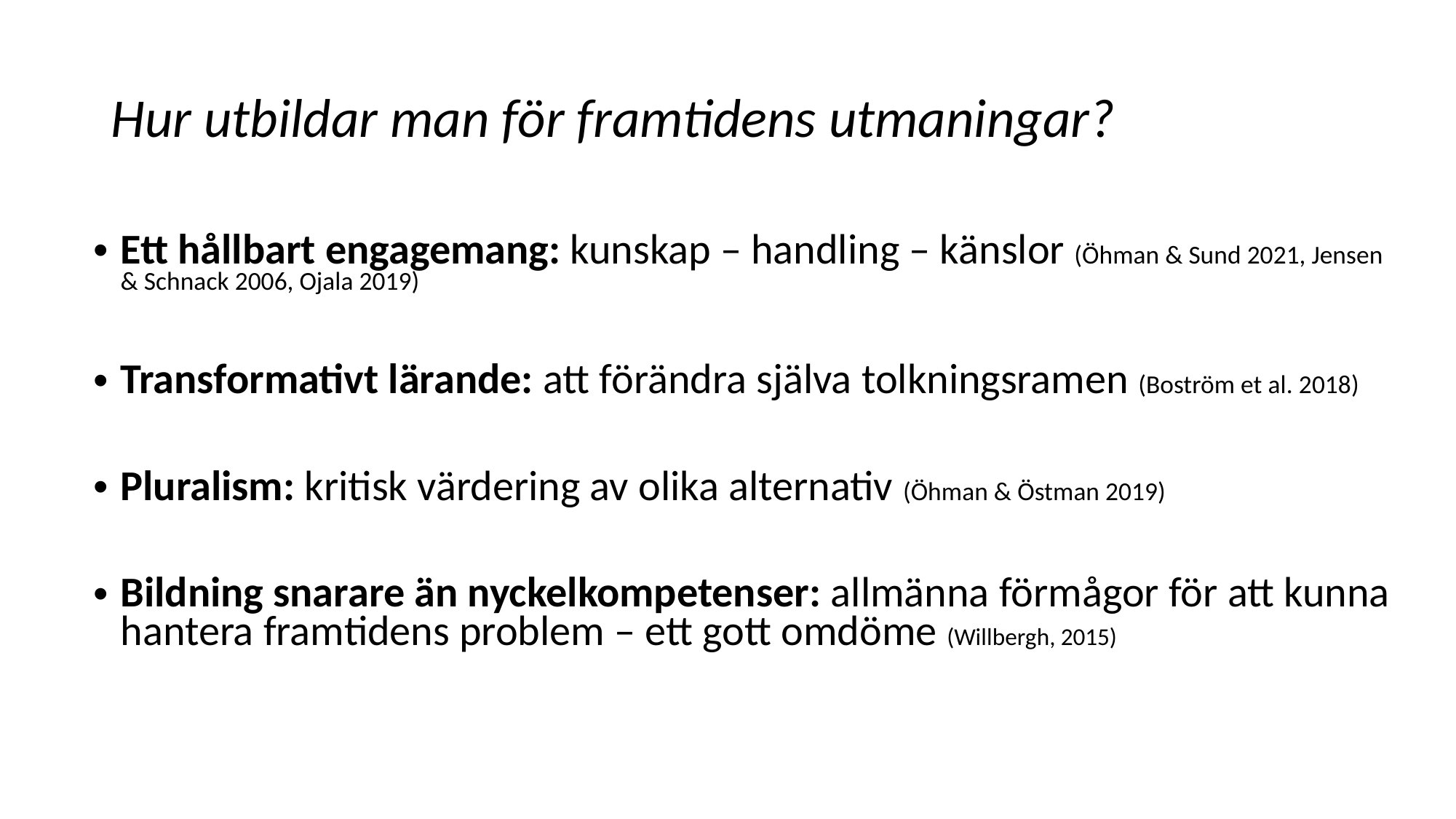

# Hur utbildar man för framtidens utmaningar?

Ett hållbart engagemang: kunskap – handling – känslor (Öhman & Sund 2021, Jensen & Schnack 2006, Ojala 2019)

Transformativt lärande: att förändra själva tolkningsramen (Boström et al. 2018)

Pluralism: kritisk värdering av olika alternativ (Öhman & Östman 2019)

Bildning snarare än nyckelkompetenser: allmänna förmågor för att kunna hantera framtidens problem – ett gott omdöme (Willbergh, 2015)